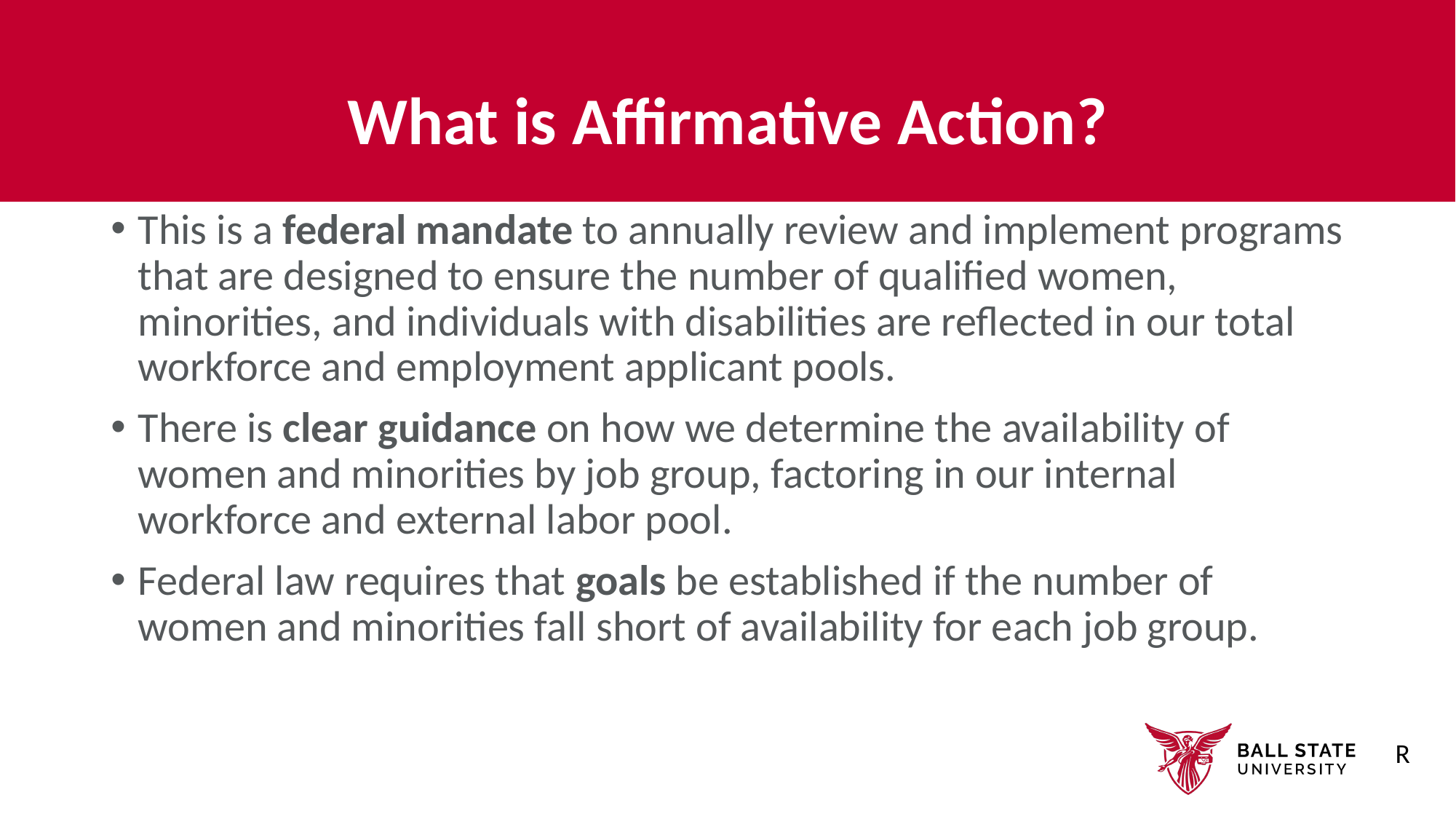

# What is Affirmative Action?
This is a federal mandate to annually review and implement programs that are designed to ensure the number of qualified women, minorities, and individuals with disabilities are reflected in our total workforce and employment applicant pools.
There is clear guidance on how we determine the availability of women and minorities by job group, factoring in our internal workforce and external labor pool.
Federal law requires that goals be established if the number of women and minorities fall short of availability for each job group.

R